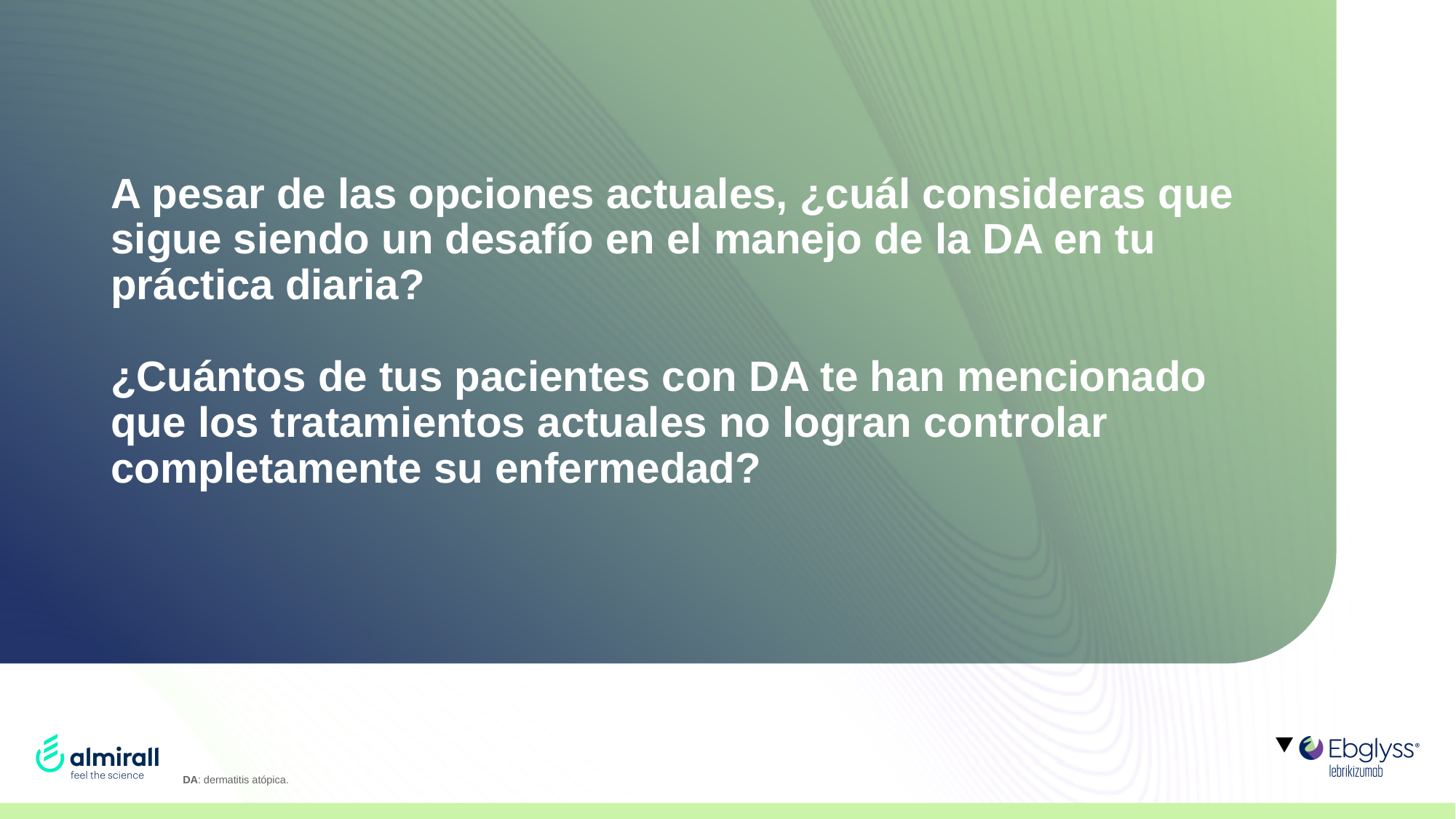

# A pesar de las opciones actuales, ¿cuál consideras que sigue siendo un desafío en el manejo de la DA en tu práctica diaria? ¿Cuántos de tus pacientes con DA te han mencionado que los tratamientos actuales no logran controlar completamente su enfermedad?

DA: dermatitis atópica.